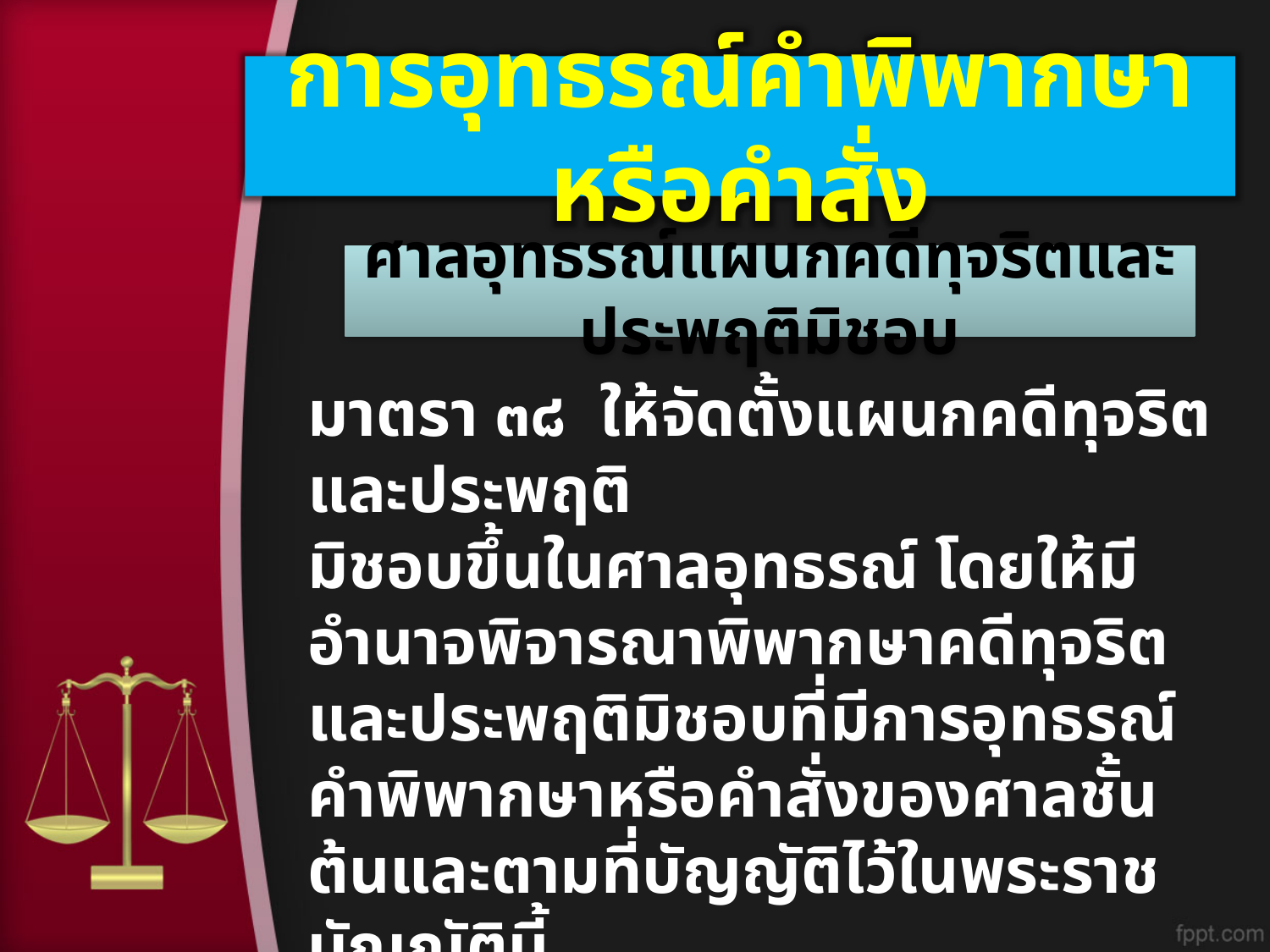

การอุทธรณ์คำพิพากษาหรือคำสั่ง
# ศาลอุทธรณ์แผนกคดีทุจริตและประพฤติมิชอบ
มาตรา ๓๘  ให้จัดตั้งแผนกคดีทุจริตและประพฤติ
มิชอบขึ้นในศาลอุทธรณ์ โดยให้มีอำนาจพิจารณาพิพากษาคดีทุจริตและประพฤติมิชอบที่มีการอุทธรณ์คำพิพากษาหรือคำสั่งของศาลชั้นต้นและตามที่บัญญัติไว้ในพระราชบัญญัตินี้